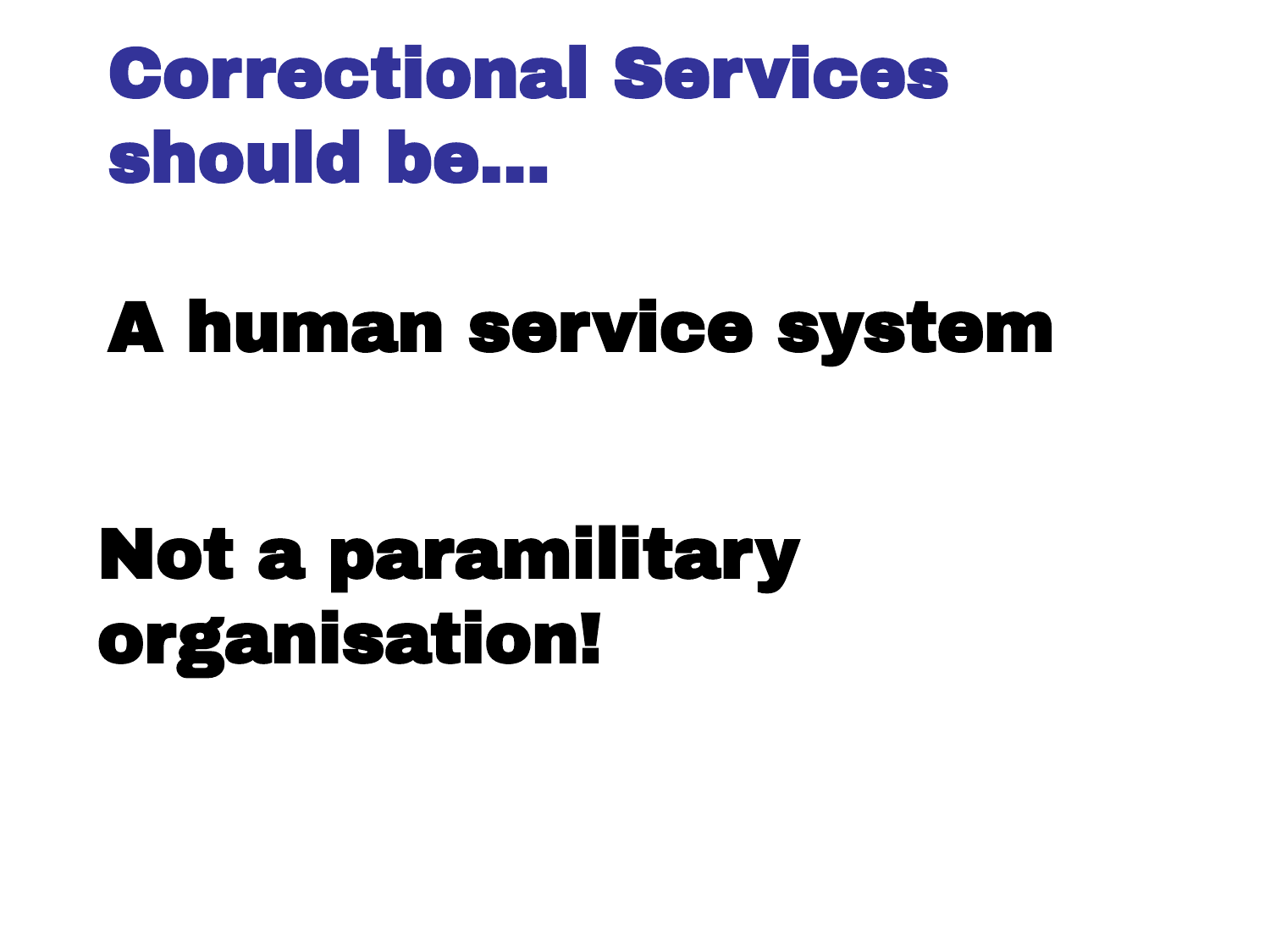

# Correctional Services should be… A human service system

Not a paramilitary organisation!